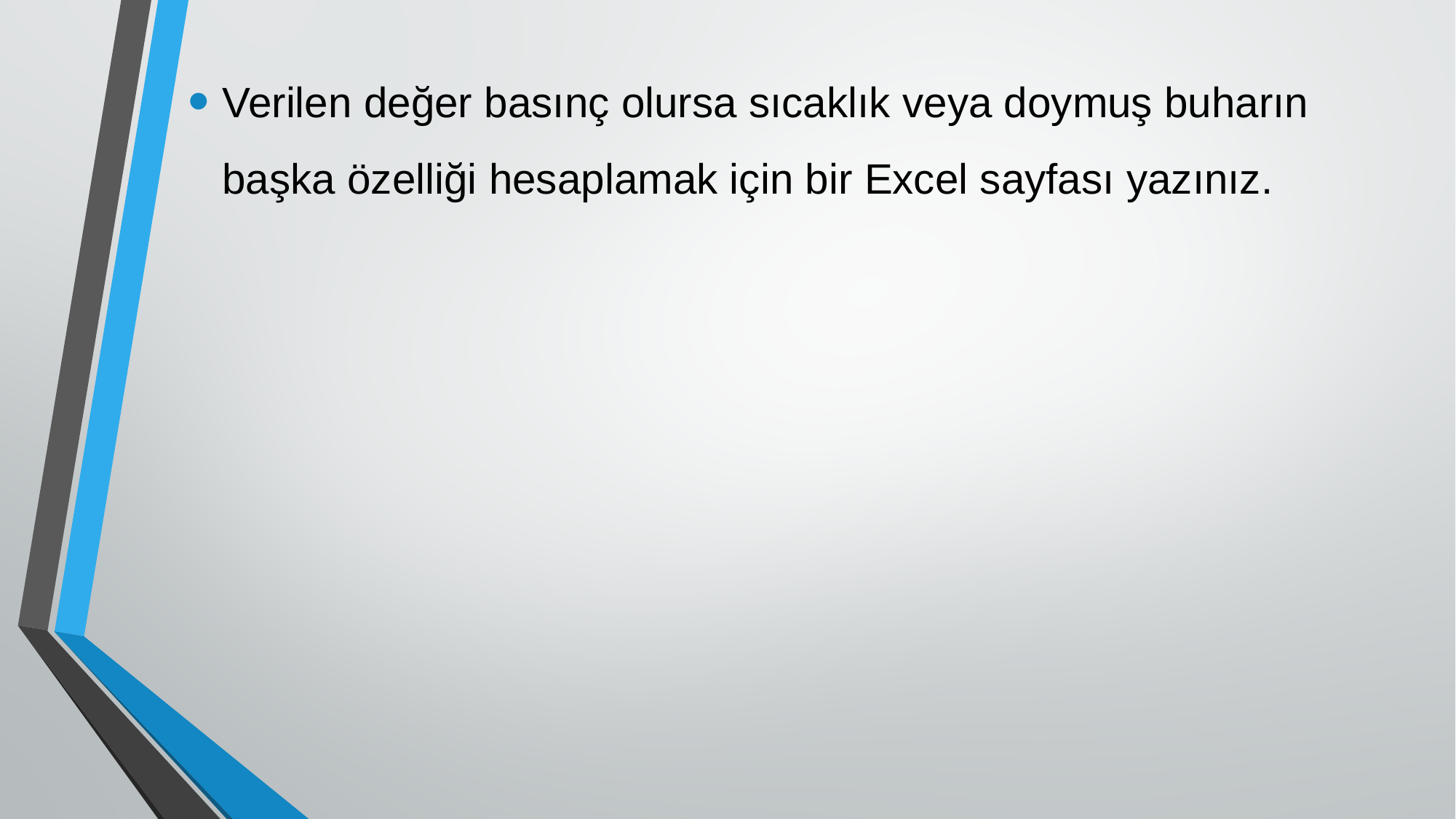

Verilen değer basınç olursa sıcaklık veya doymuş buharın başka özelliği hesaplamak için bir Excel sayfası yazınız.